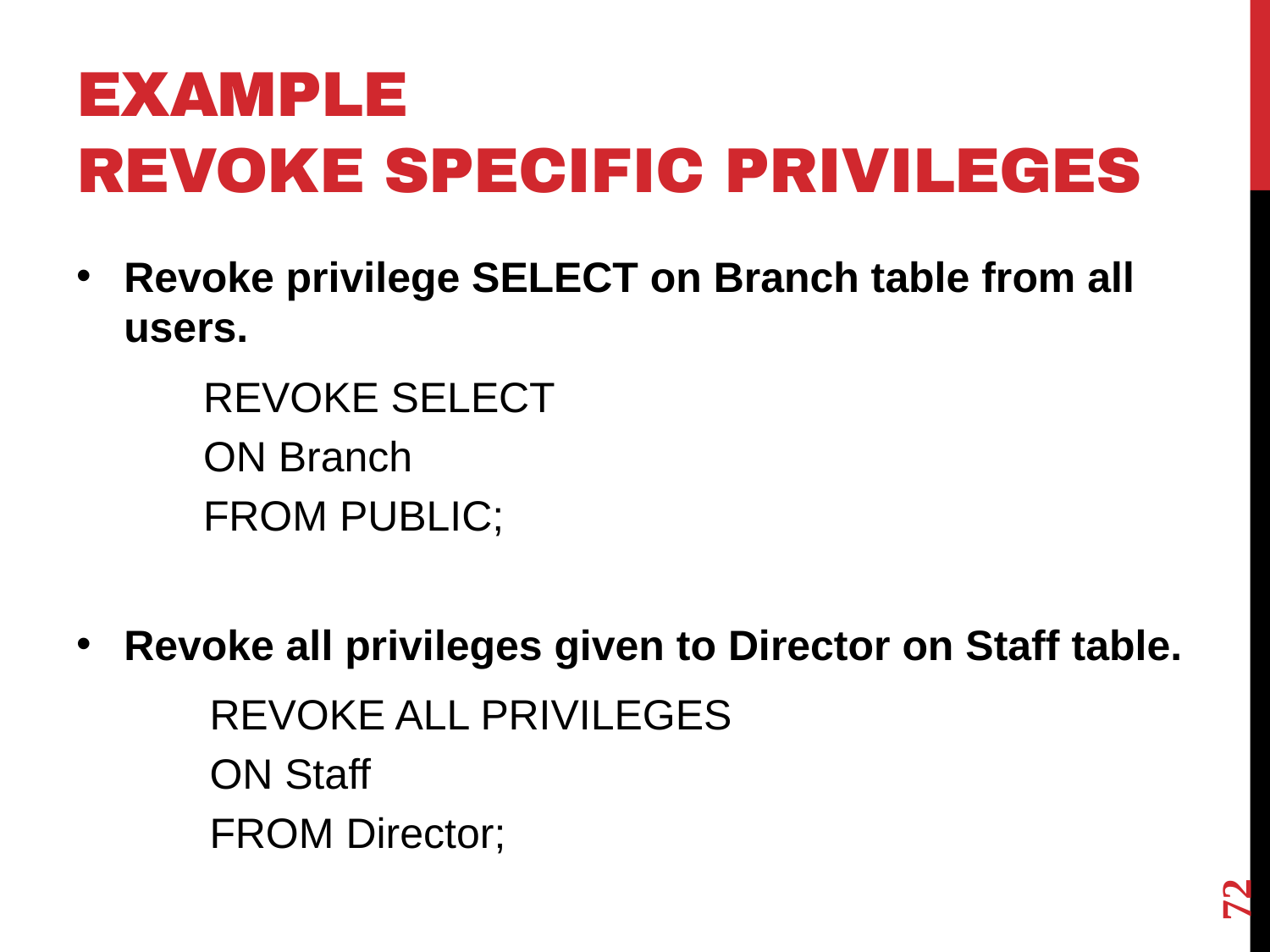

# Example REVOKE Specific Privileges
Revoke privilege SELECT on Branch table from all users.
REVOKE SELECT
ON Branch
FROM PUBLIC;

Revoke all privileges given to Director on Staff table.
REVOKE ALL PRIVILEGES
ON Staff
FROM Director;
72